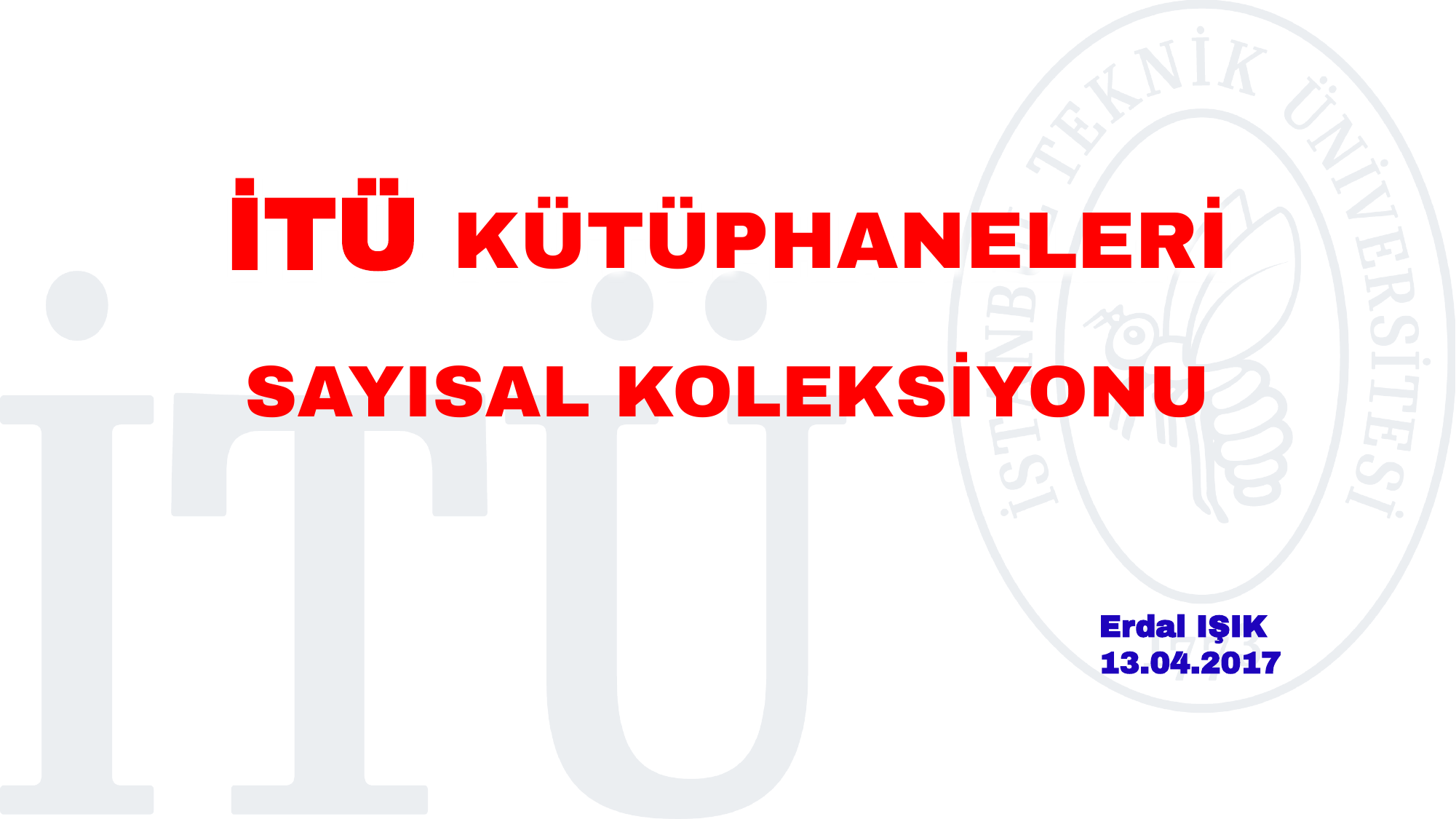

# İTÜ KÜTÜPHANELERİ
SAYISAL KOLEKSİYONU
	Erdal IŞIK
	13.04.2017